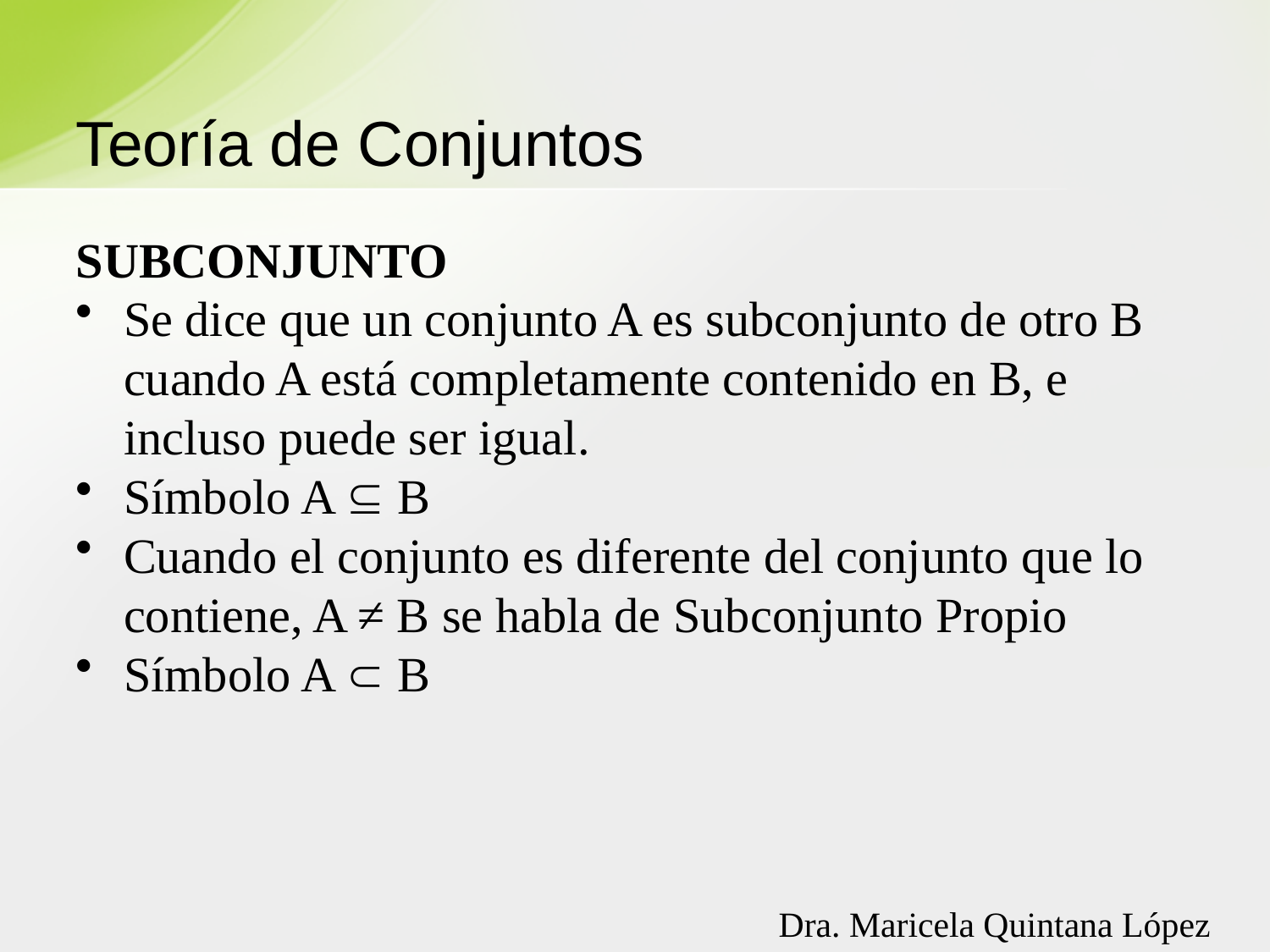

# Teoría de Conjuntos
SUBCONJUNTO
Se dice que un conjunto A es subconjunto de otro B cuando A está completamente contenido en B, e incluso puede ser igual.
Símbolo A ⊆ B
Cuando el conjunto es diferente del conjunto que lo contiene, A ≠ B se habla de Subconjunto Propio
Símbolo A ⊂ B